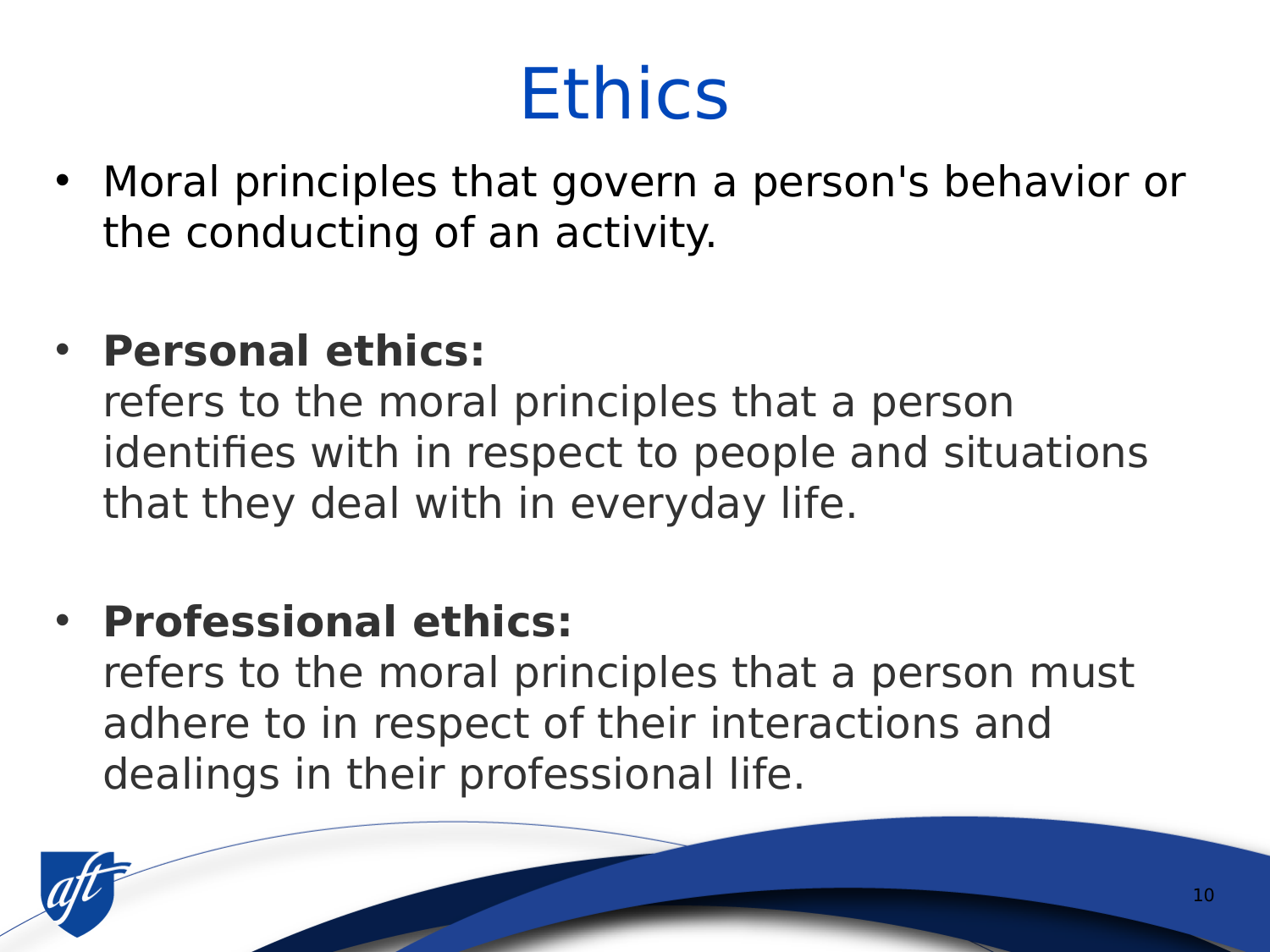

# Ethics
Moral principles that govern a person's behavior or the conducting of an activity.

Personal ethics:
refers to the moral principles that a person identifies with in respect to people and situations that they deal with in everyday life.

Professional ethics:
refers to the moral principles that a person must adhere to in respect of their interactions and dealings in their professional life.

10